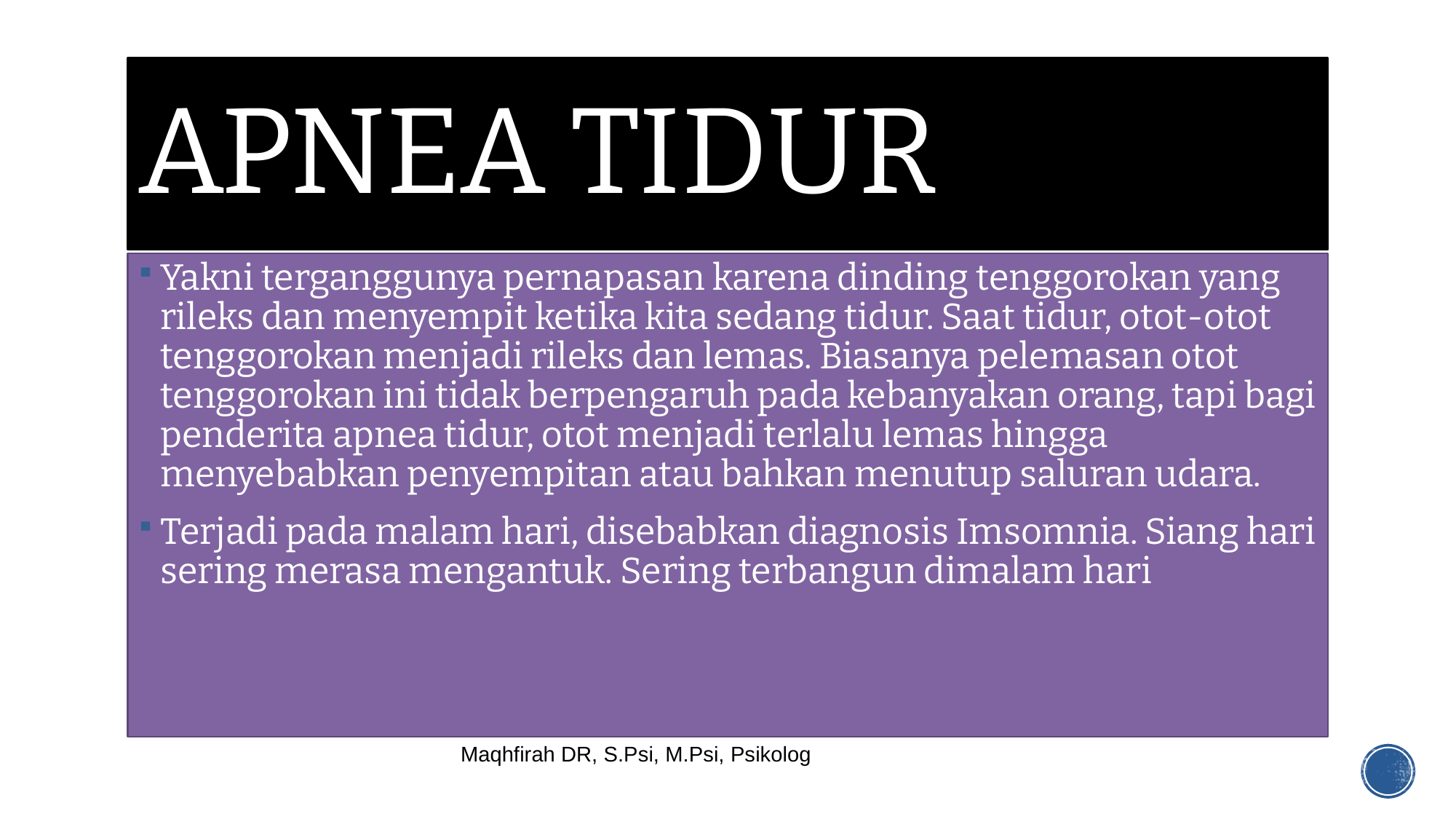

# Apnea tidur
Yakni terganggunya pernapasan karena dinding tenggorokan yang rileks dan menyempit ketika kita sedang tidur. Saat tidur, otot-otot tenggorokan menjadi rileks dan lemas. Biasanya pelemasan otot tenggorokan ini tidak berpengaruh pada kebanyakan orang, tapi bagi penderita apnea tidur, otot menjadi terlalu lemas hingga menyebabkan penyempitan atau bahkan menutup saluran udara.
Terjadi pada malam hari, disebabkan diagnosis Imsomnia. Siang hari sering merasa mengantuk. Sering terbangun dimalam hari

Maqhfirah DR, S.Psi, M.Psi, Psikolog